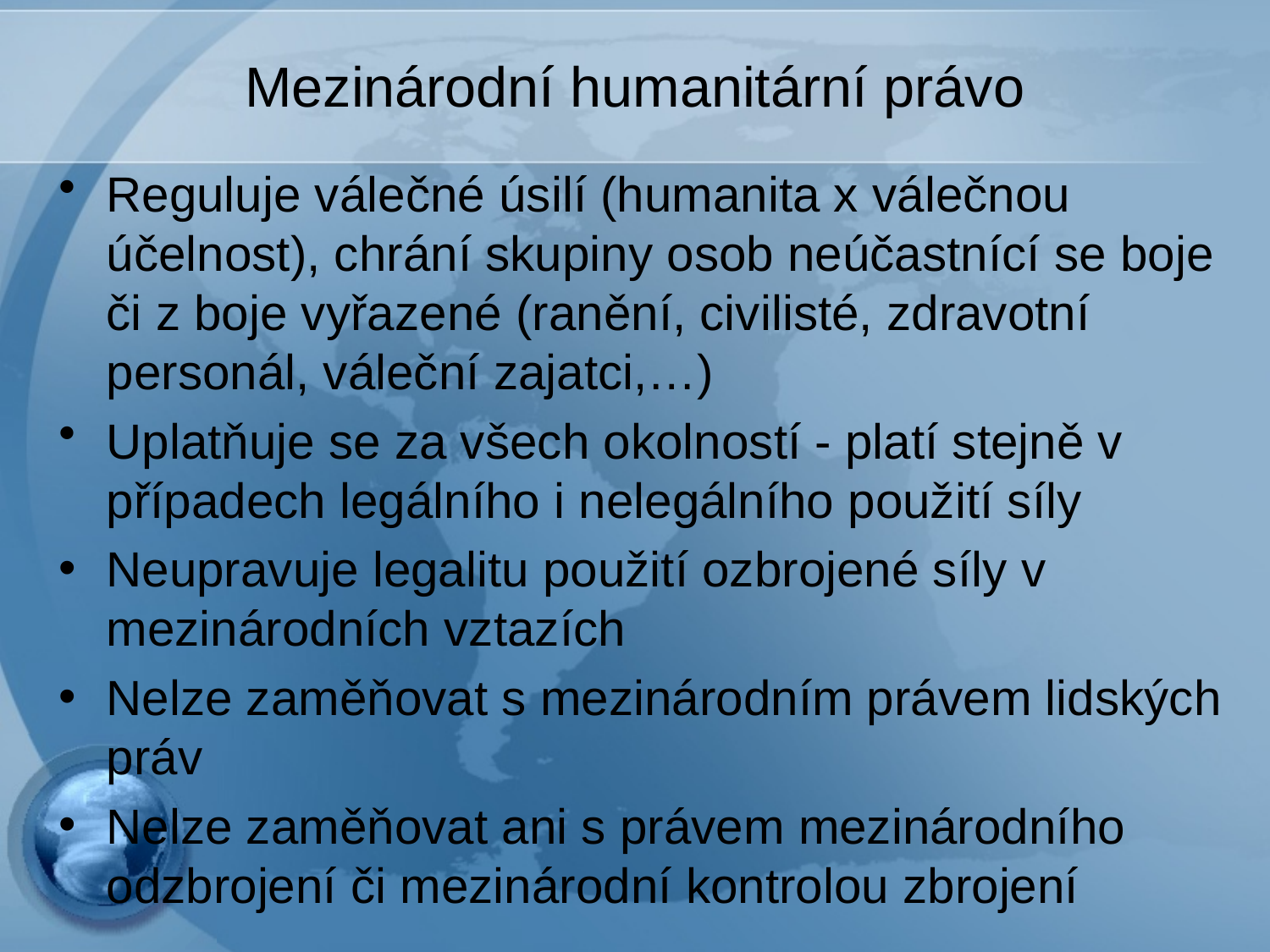

# Mezinárodní humanitární právo
Reguluje válečné úsilí (humanita x válečnou účelnost), chrání skupiny osob neúčastnící se boje či z boje vyřazené (ranění, civilisté, zdravotní personál, váleční zajatci,…)
Uplatňuje se za všech okolností - platí stejně v případech legálního i nelegálního použití síly
Neupravuje legalitu použití ozbrojené síly v mezinárodních vztazích
Nelze zaměňovat s mezinárodním právem lidských práv
Nelze zaměňovat ani s právem mezinárodního odzbrojení či mezinárodní kontrolou zbrojení